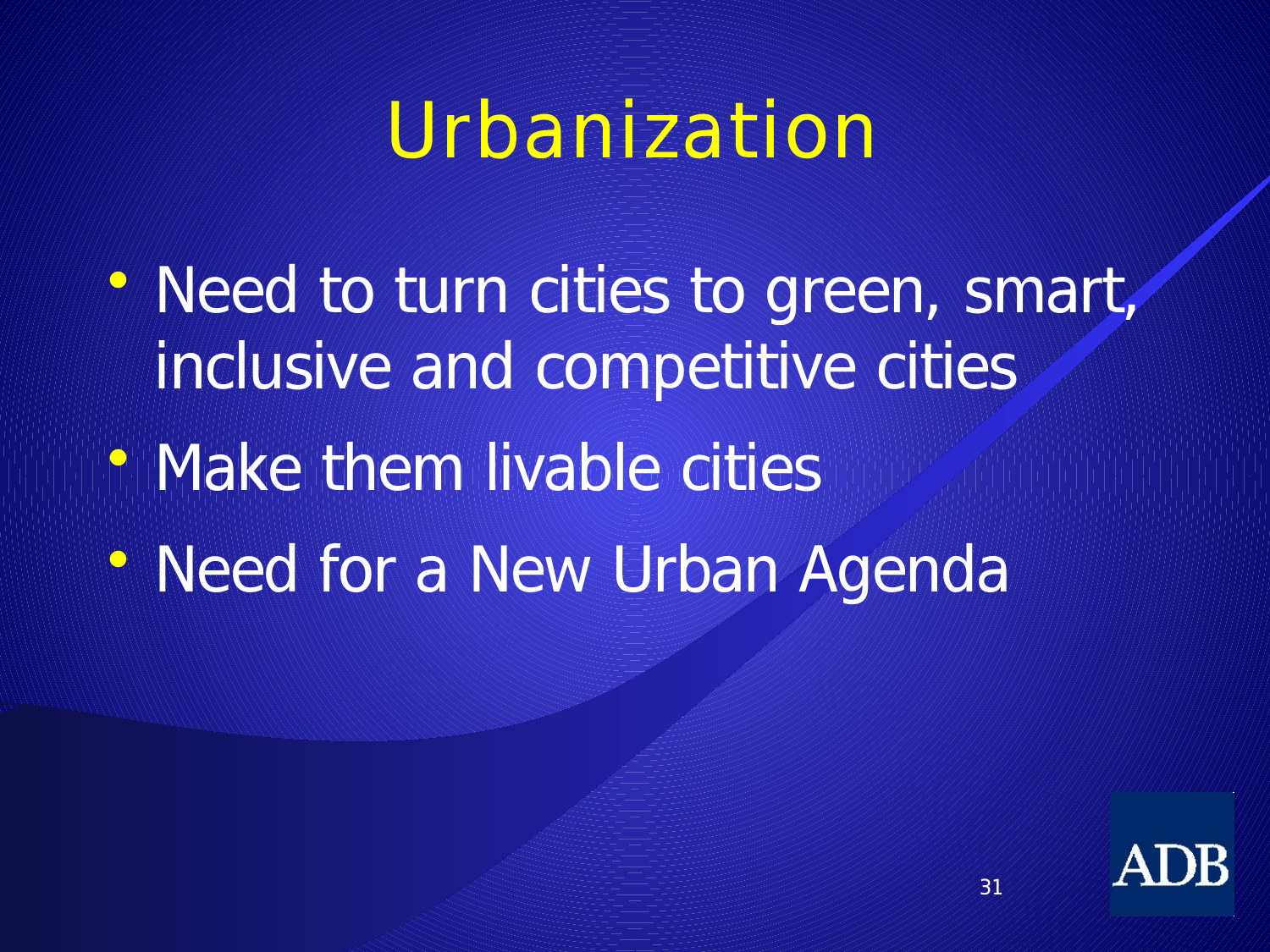

# Urbanization
Need to turn cities to green, smart, inclusive and competitive cities
Make them livable cities
Need for a New Urban Agenda
31